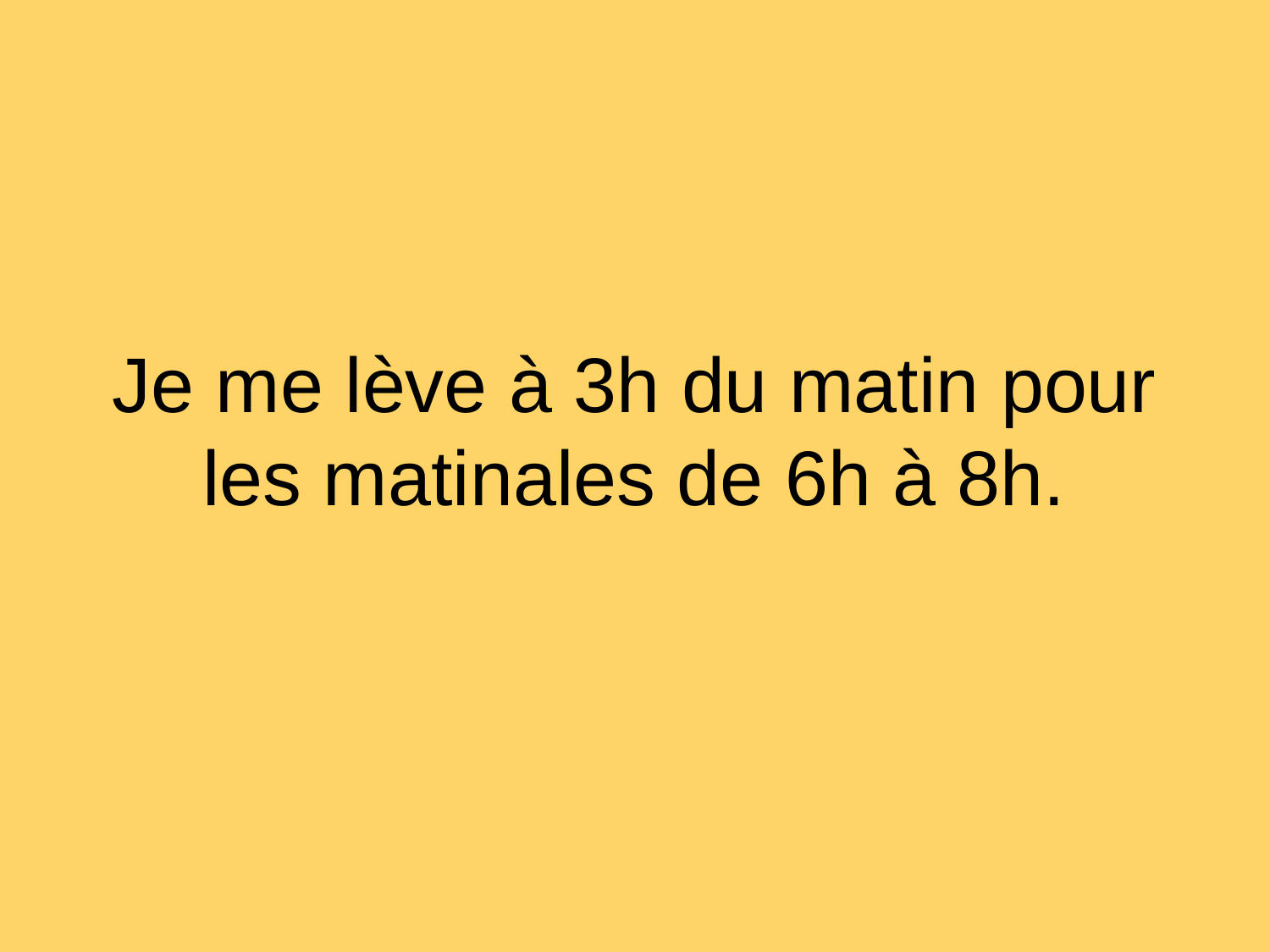

# Je me lève à 3h du matin pour les matinales de 6h à 8h.